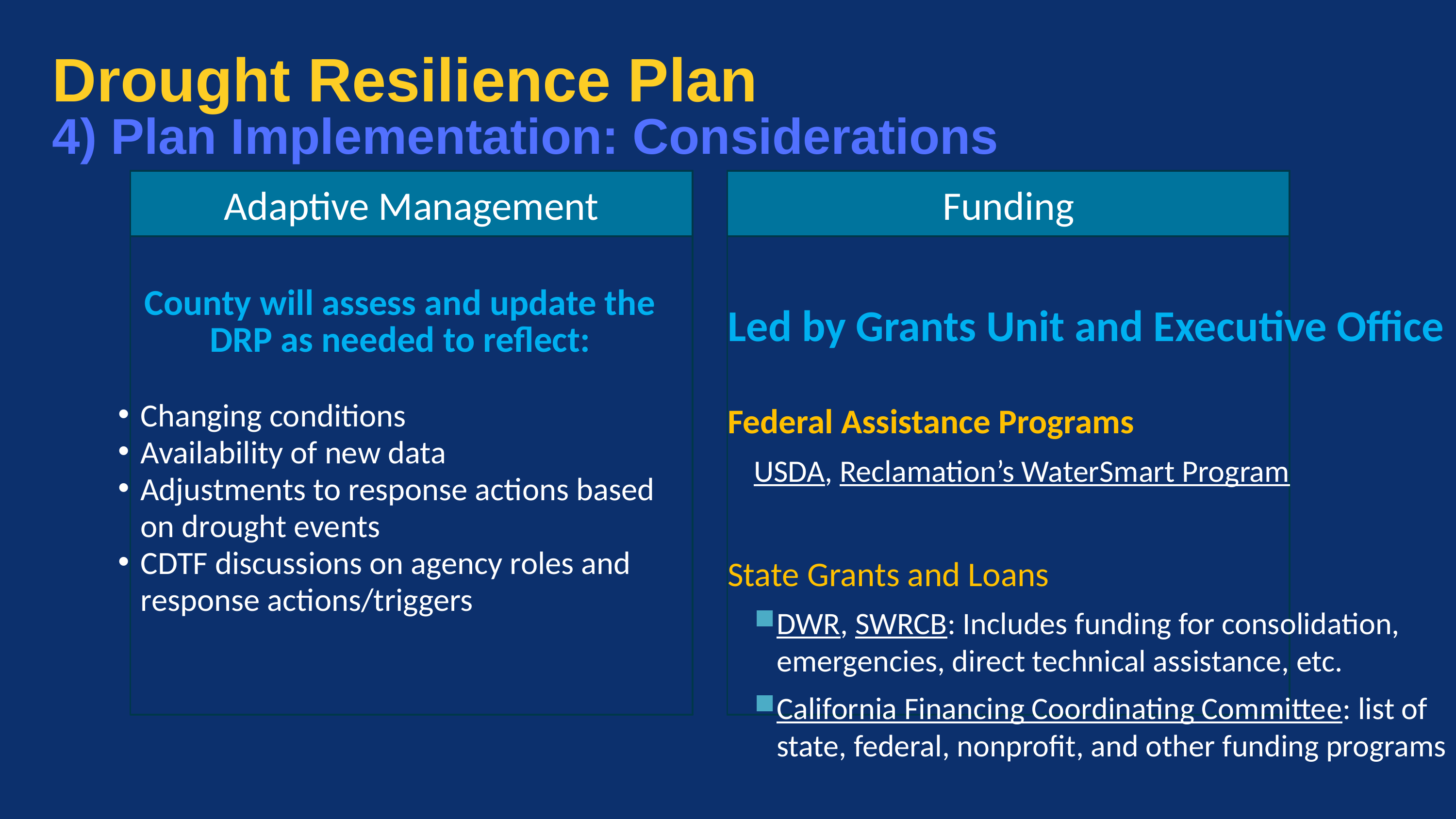

Drought Resilience Plan
4) Plan Implementation: Considerations

Adaptive Management

Funding

County will assess and update the DRP as needed to reflect:

Changing conditions
Availability of new data
Adjustments to response actions based on drought events
CDTF discussions on agency roles and response actions/triggers

Led by Grants Unit and Executive Office

Federal Assistance Programs
USDA, Reclamation’s WaterSmart Program

State Grants and Loans
DWR, SWRCB: Includes funding for consolidation, emergencies, direct technical assistance, etc.
California Financing Coordinating Committee: list of state, federal, nonprofit, and other funding programs